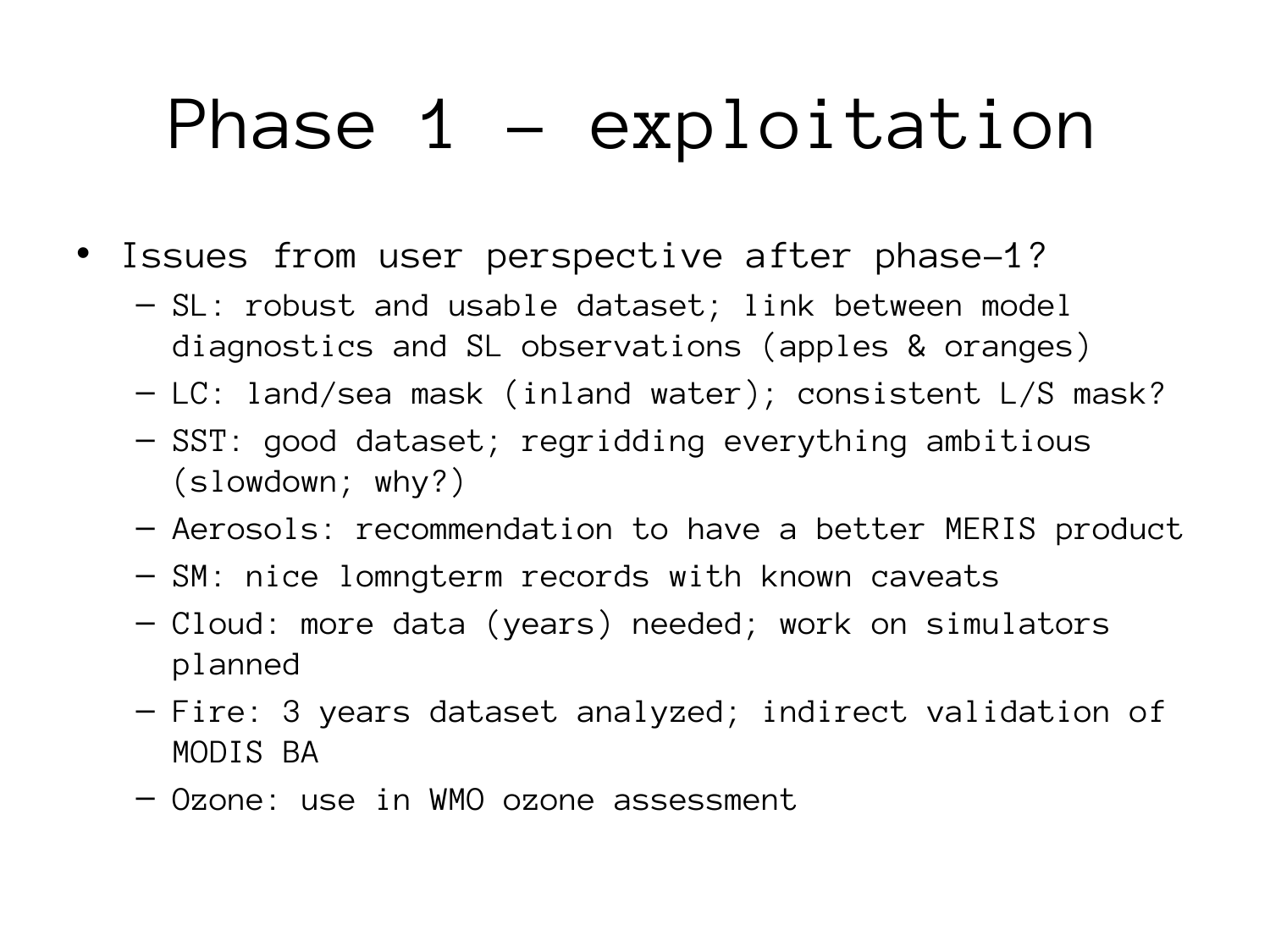

# Phase 1 - exploitation
Issues from user perspective after phase-1?
SL: robust and usable dataset; link between model diagnostics and SL observations (apples & oranges)
LC: land/sea mask (inland water); consistent L/S mask?
SST: good dataset; regridding everything ambitious (slowdown; why?)
Aerosols: recommendation to have a better MERIS product
SM: nice lomngterm records with known caveats
Cloud: more data (years) needed; work on simulators planned
Fire: 3 years dataset analyzed; indirect validation of MODIS BA
Ozone: use in WMO ozone assessment